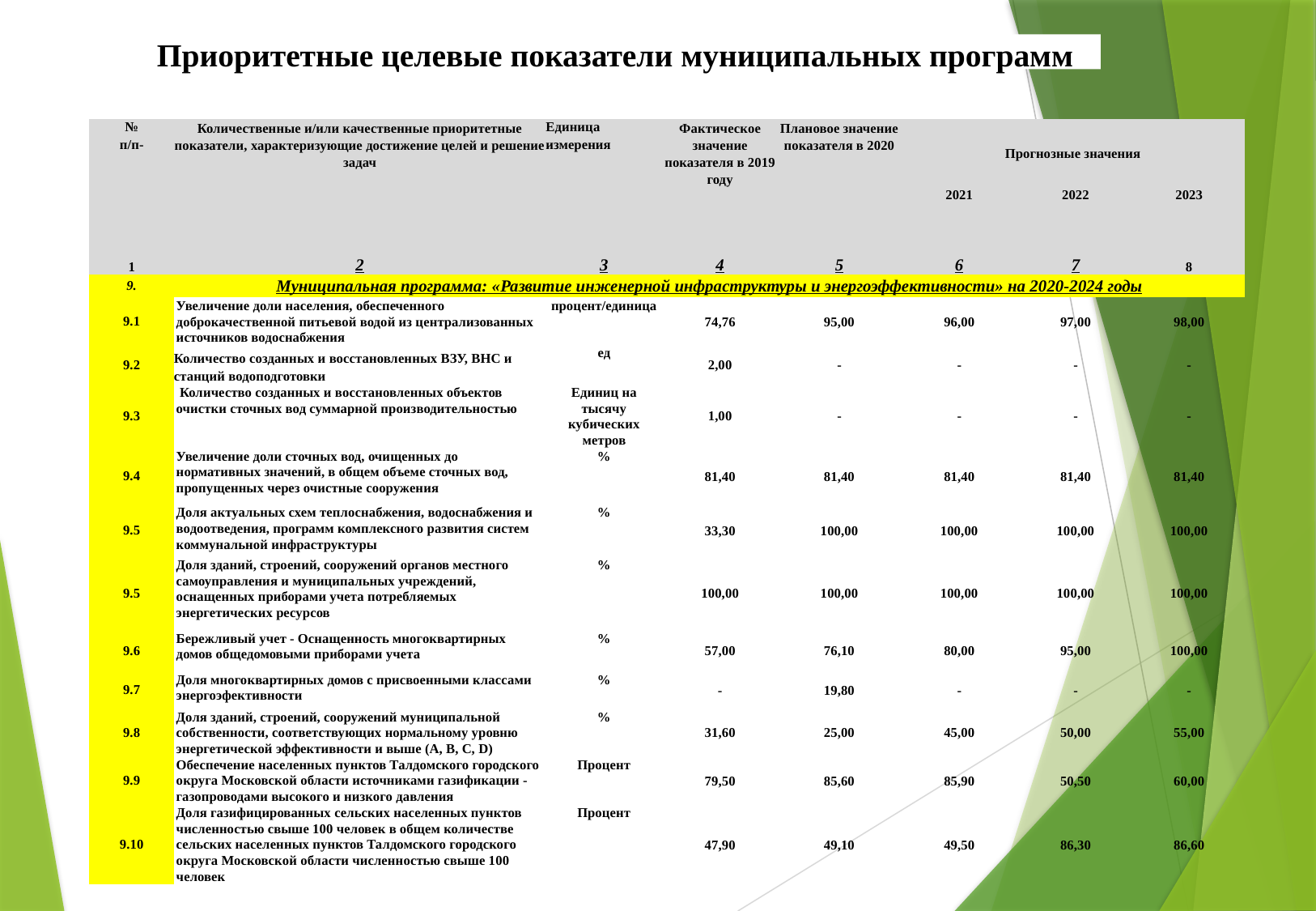

Приоритетные целевые показатели муниципальных программ
| № п/п- | Количественные и/или качественные приоритетные показатели, характеризующие достижение целей и решение задач | Единица измерения | Фактическое значение показателя в 2019 году | Плановое значение показателя в 2020 | Прогнозные значения |  |  |
| --- | --- | --- | --- | --- | --- | --- | --- |
|  |  |  |  |  | 2021 | 2022 | 2023 |
| 1 | 2 | 3 | 4 | 5 | 6 | 7 | 8 |
| 9. | Муниципальная программа: «Развитие инженерной инфраструктуры и энергоэффективности» на 2020-2024 годы |  |  |  |  |  |  |
| 9.1 | Увеличение доли населения, обеспеченного доброкачественной питьевой водой из централизованных источников водоснабжения | процент/единица | 74,76 | 95,00 | 96,00 | 97,00 | 98,00 |
| 9.2 | Количество созданных и восстановленных ВЗУ, ВНС и станций водоподготовки | ед | 2,00 | - | - | - | - |
| 9.3 | Количество созданных и восстановленных объектов очистки сточных вод суммарной производительностью | Единиц на тысячу кубических метров | 1,00 | - | - | - | - |
| 9.4 | Увеличение доли сточных вод, очищенных до нормативных значений, в общем объеме сточных вод, пропущенных через очистные сооружения | % | 81,40 | 81,40 | 81,40 | 81,40 | 81,40 |
| 9.5 | Доля актуальных схем теплоснабжения, водоснабжения и водоотведения, программ комплексного развития систем коммунальной инфраструктуры | % | 33,30 | 100,00 | 100,00 | 100,00 | 100,00 |
| 9.5 | Доля зданий, строений, сооружений органов местного самоуправления и муниципальных учреждений, оснащенных приборами учета потребляемых энергетических ресурсов | % | 100,00 | 100,00 | 100,00 | 100,00 | 100,00 |
| 9.6 | Бережливый учет - Оснащенность многоквартирных домов общедомовыми приборами учета | % | 57,00 | 76,10 | 80,00 | 95,00 | 100,00 |
| 9.7 | Доля многоквартирных домов с присвоенными классами энергоэфективности | % | - | 19,80 | - | - | - |
| 9.8 | Доля зданий, строений, сооружений муниципальной собственности, соответствующих нормальному уровню энергетической эффективности и выше (А, B, C, D) | % | 31,60 | 25,00 | 45,00 | 50,00 | 55,00 |
| 9.9 | Обеспечение населенных пунктов Талдомского городского округа Московской области источниками газификации - газопроводами высокого и низкого давления | Процент | 79,50 | 85,60 | 85,90 | 50,50 | 60,00 |
| 9.10 | Доля газифицированных сельских населенных пунктов численностью свыше 100 человек в общем количестве сельских населенных пунктов Талдомского городского округа Московской области численностью свыше 100 человек | Процент | 47,90 | 49,10 | 49,50 | 86,30 | 86,60 |